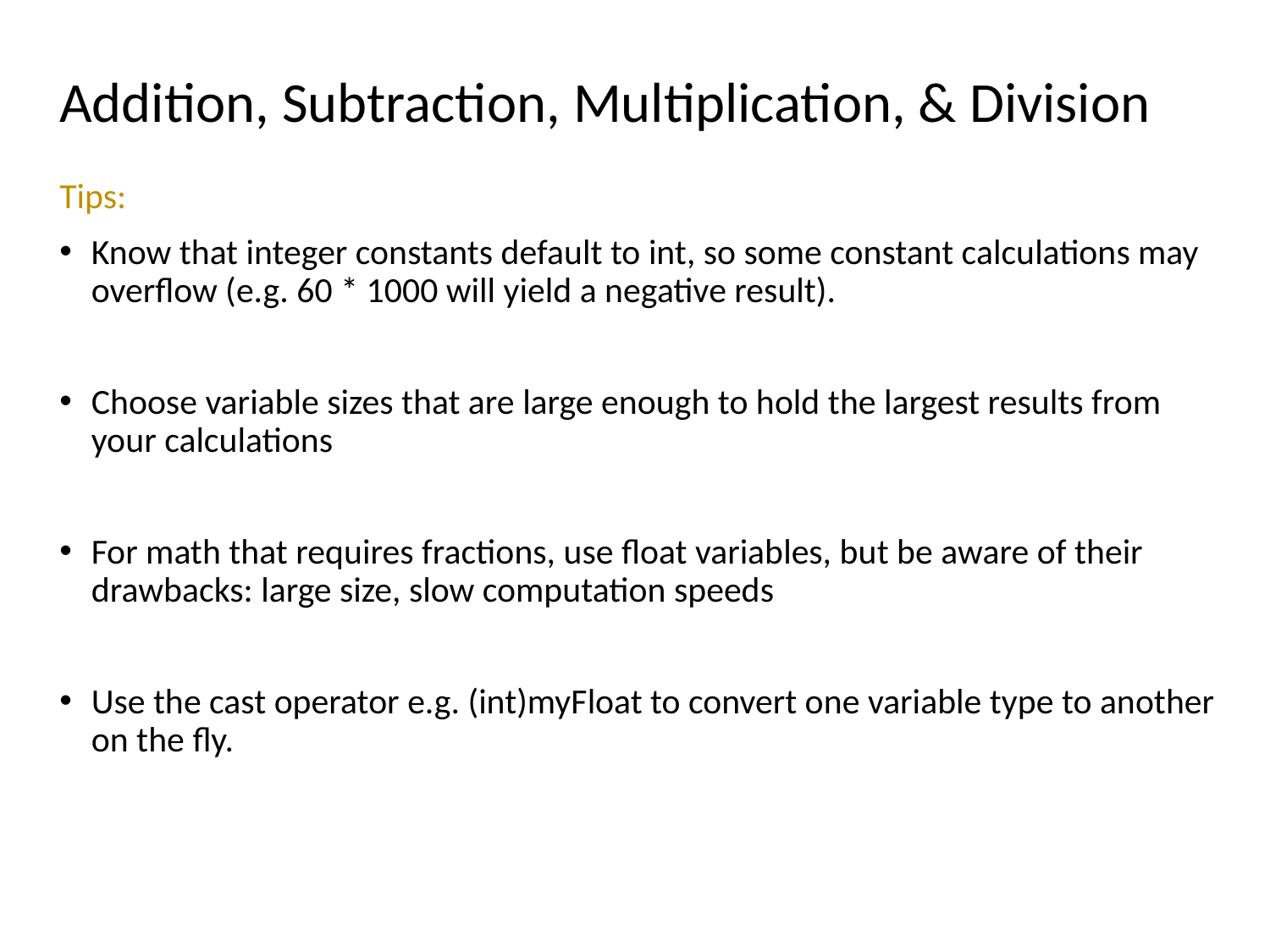

# Addition, Subtraction, Multiplication, & Division
Tips:
Know that integer constants default to int, so some constant calculations may overflow (e.g. 60 * 1000 will yield a negative result).

Choose variable sizes that are large enough to hold the largest results from your calculations

For math that requires fractions, use float variables, but be aware of their drawbacks: large size, slow computation speeds

Use the cast operator e.g. (int)myFloat to convert one variable type to another on the fly.